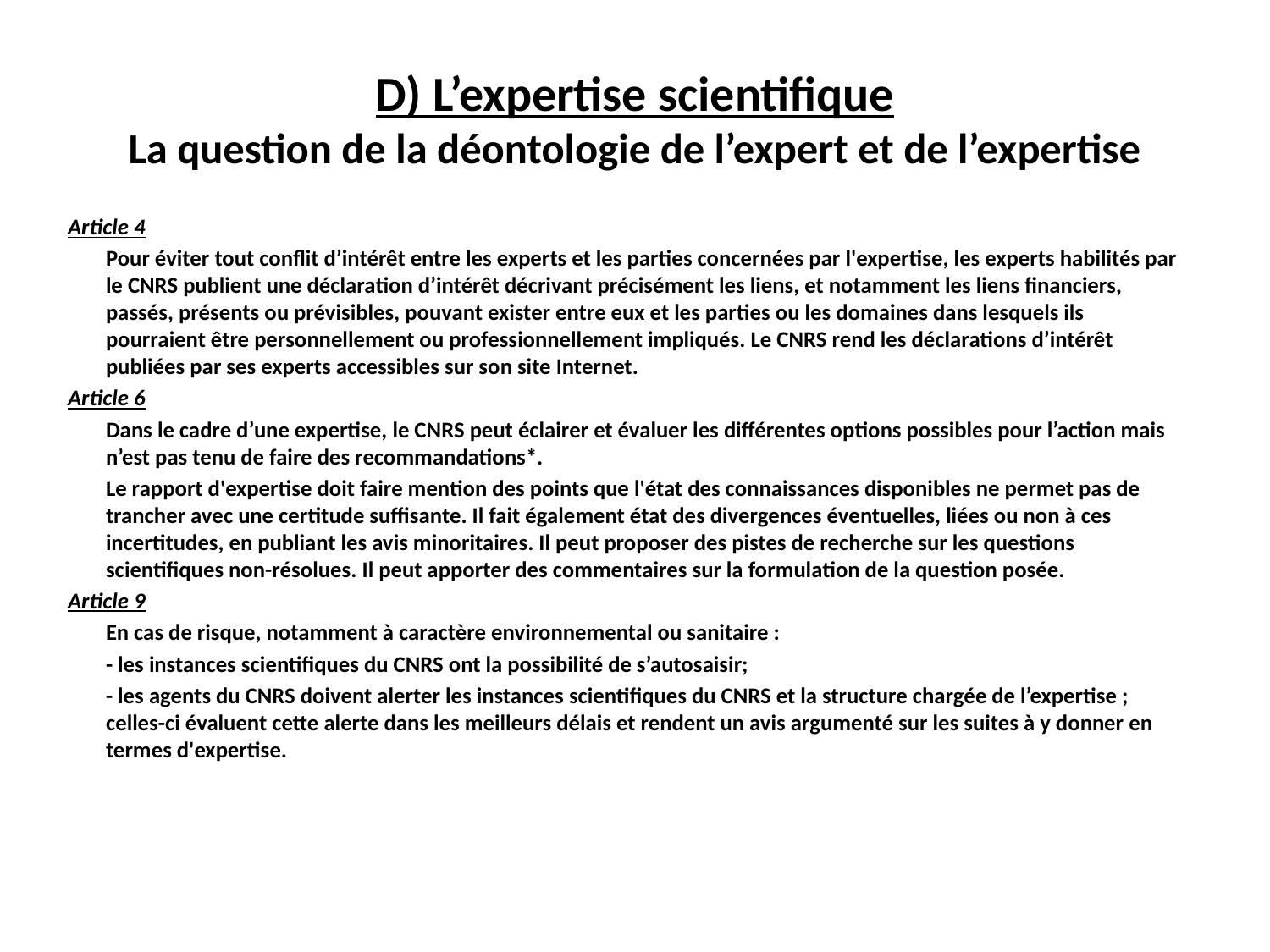

# D) L’expertise scientifique La question de la déontologie de l’expert et de l’expertise
Article 4
	Pour éviter tout conflit d’intérêt entre les experts et les parties concernées par l'expertise, les experts habilités par le CNRS publient une déclaration d’intérêt décrivant précisément les liens, et notamment les liens financiers, passés, présents ou prévisibles, pouvant exister entre eux et les parties ou les domaines dans lesquels ils pourraient être personnellement ou professionnellement impliqués. Le CNRS rend les déclarations d’intérêt publiées par ses experts accessibles sur son site Internet.
Article 6
	Dans le cadre d’une expertise, le CNRS peut éclairer et évaluer les différentes options possibles pour l’action mais n’est pas tenu de faire des recommandations*.
	Le rapport d'expertise doit faire mention des points que l'état des connaissances disponibles ne permet pas de trancher avec une certitude suffisante. Il fait également état des divergences éventuelles, liées ou non à ces incertitudes, en publiant les avis minoritaires. Il peut proposer des pistes de recherche sur les questions scientifiques non-résolues. Il peut apporter des commentaires sur la formulation de la question posée.
Article 9
	En cas de risque, notamment à caractère environnemental ou sanitaire :
	- les instances scientifiques du CNRS ont la possibilité de s’autosaisir;
	- les agents du CNRS doivent alerter les instances scientifiques du CNRS et la structure chargée de l’expertise ; celles-ci évaluent cette alerte dans les meilleurs délais et rendent un avis argumenté sur les suites à y donner en termes d'expertise.